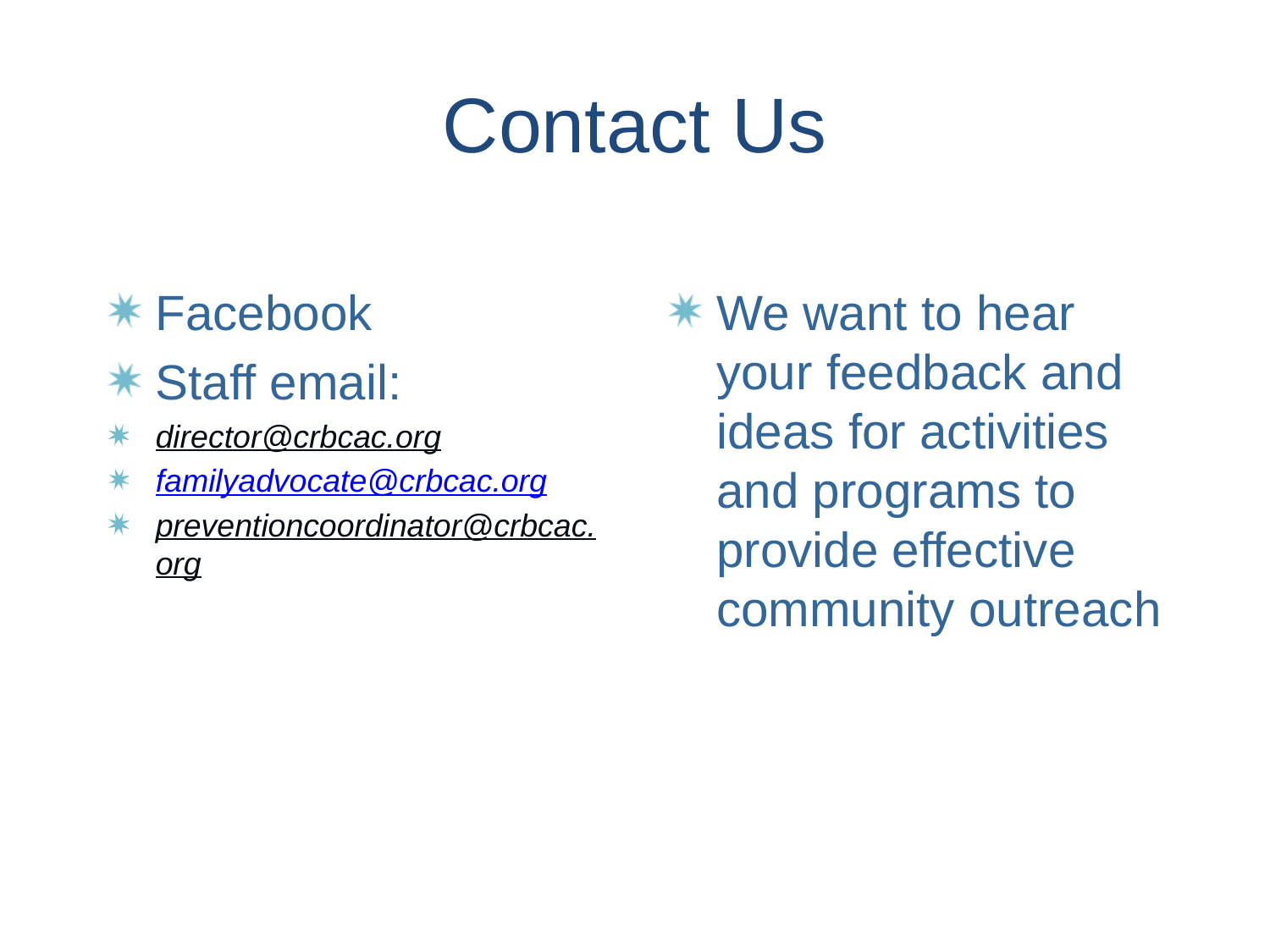

# Contact Us
Facebook
Staff email:
director@crbcac.org
familyadvocate@crbcac.org
preventioncoordinator@crbcac.org

We want to hear your feedback and  ideas for activities and programs to provide effective community outreach